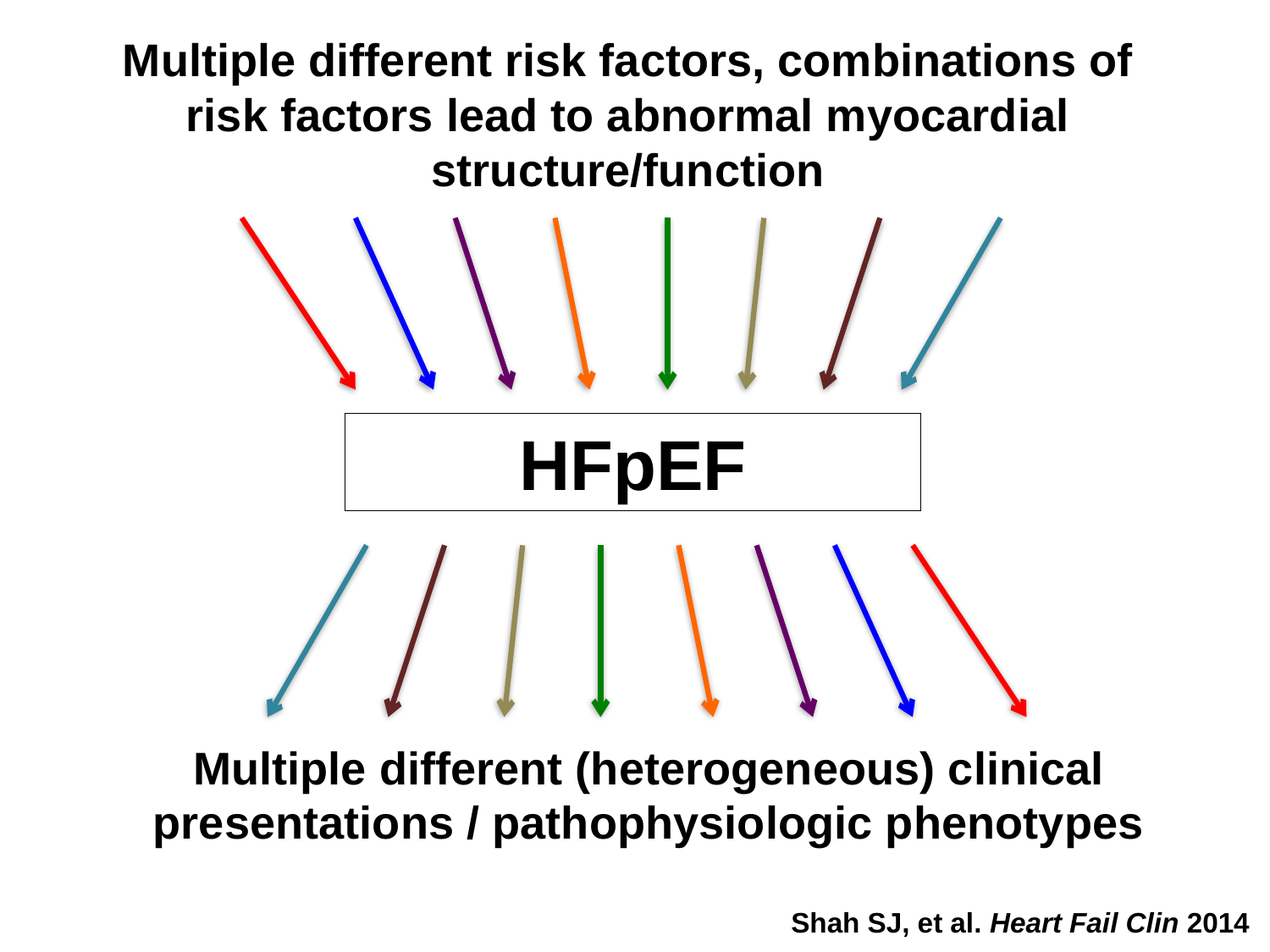

Multiple different risk factors, combinations of risk factors lead to abnormal myocardial structure/function
HFpEF
Multiple different (heterogeneous) clinical presentations / pathophysiologic phenotypes
Shah SJ, et al. Heart Fail Clin 2014